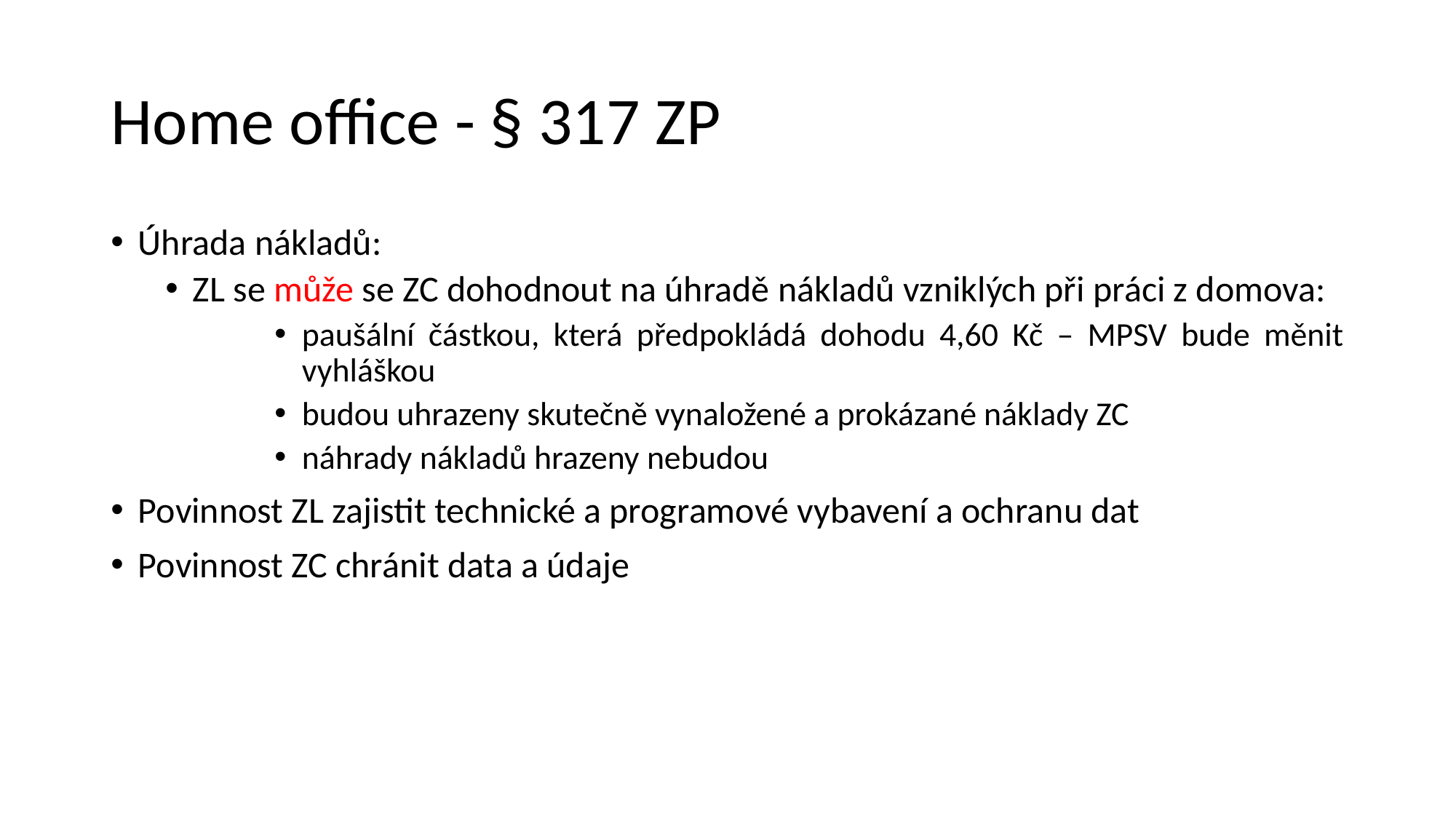

# Home office - § 317 ZP
Úhrada nákladů:
ZL se může se ZC dohodnout na úhradě nákladů vzniklých při práci z domova:
paušální částkou, která předpokládá dohodu 4,60 Kč – MPSV bude měnit vyhláškou
budou uhrazeny skutečně vynaložené a prokázané náklady ZC
náhrady nákladů hrazeny nebudou
Povinnost ZL zajistit technické a programové vybavení a ochranu dat
Povinnost ZC chránit data a údaje